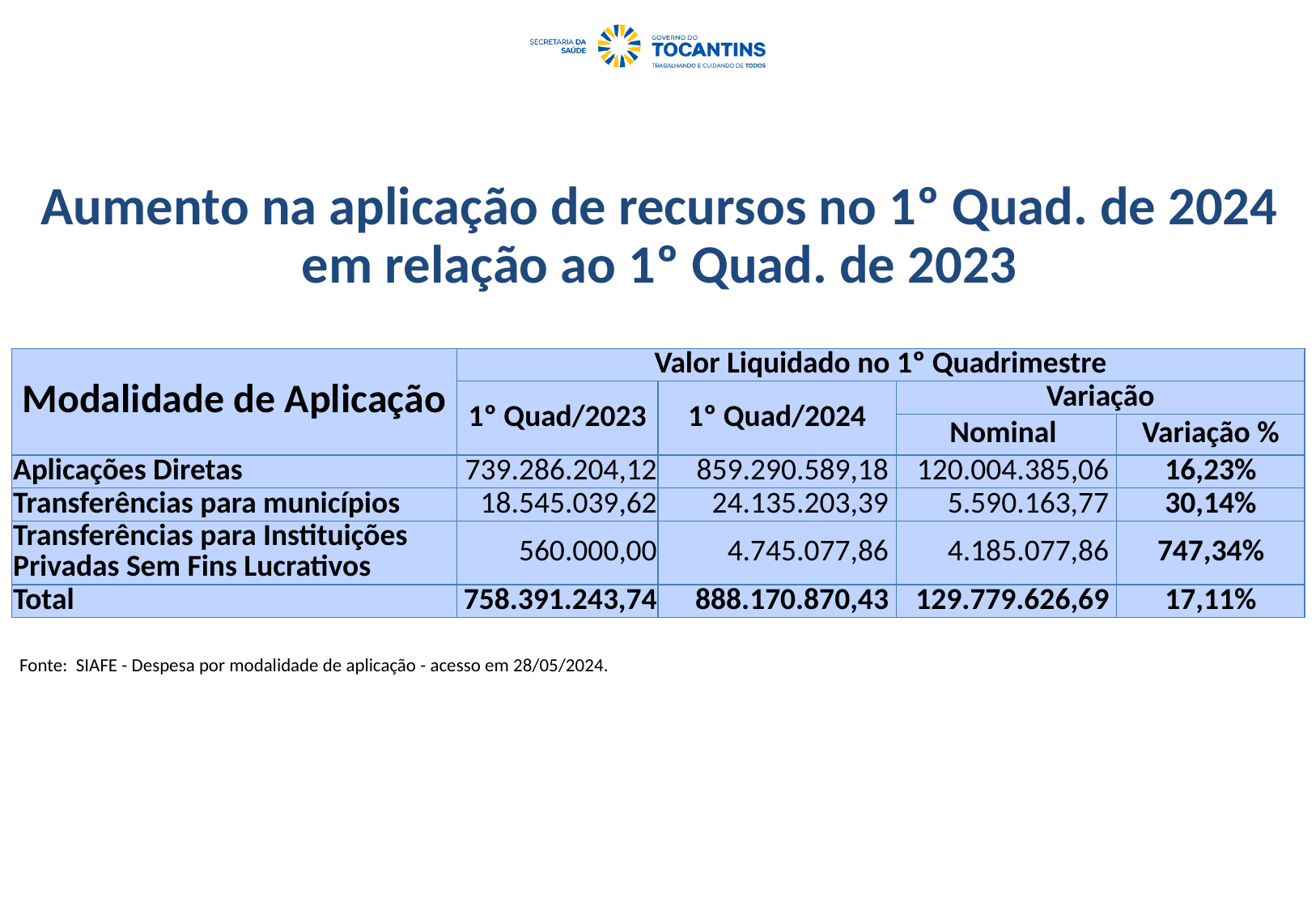

Aumento na aplicação de recursos no 1º Quad. de 2024 em relação ao 1º Quad. de 2023
| Modalidade de Aplicação | Valor Liquidado no 1º Quadrimestre |  |  |  |
| --- | --- | --- | --- | --- |
|  | 1º Quad/2023 | 1º Quad/2024 | Variação |  |
|  |  |  | Nominal | Variação % |
| Aplicações Diretas | 739.286.204,12 | 859.290.589,18 | 120.004.385,06 | 16,23% |
| Transferências para municípios | 18.545.039,62 | 24.135.203,39 | 5.590.163,77 | 30,14% |
| Transferências para Instituições Privadas Sem Fins Lucrativos | 560.000,00 | 4.745.077,86 | 4.185.077,86 | 747,34% |
| Total | 758.391.243,74 | 888.170.870,43 | 129.779.626,69 | 17,11% |
Fonte:  SIAFE - Despesa por modalidade de aplicação - acesso em 28/05/2024.